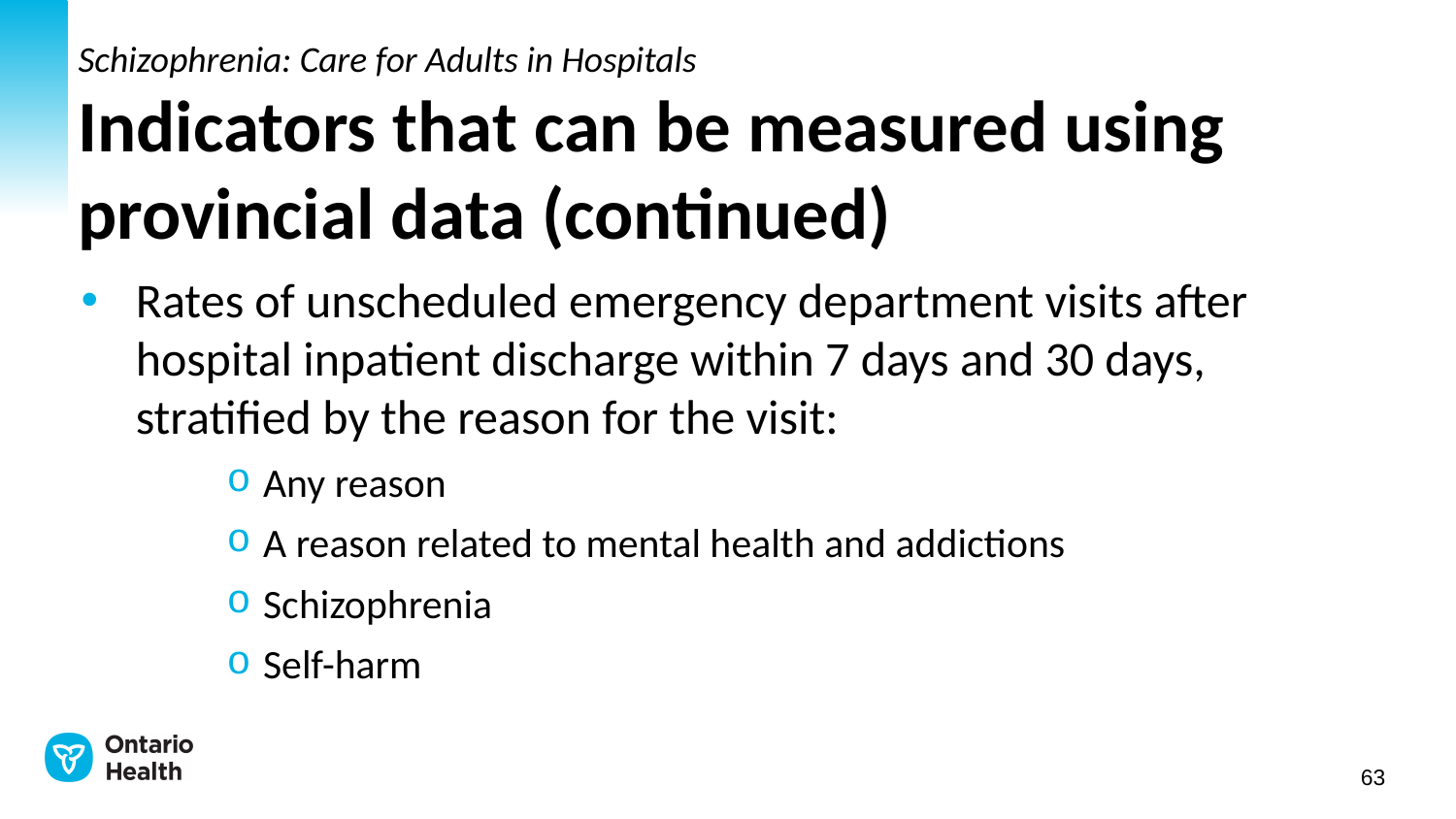

# Schizophrenia: Care for Adults in Hospitals Indicators that can be measured using provincial data (continued)
Rates of unscheduled emergency department visits after hospital inpatient discharge within 7 days and 30 days, stratified by the reason for the visit:
Any reason
A reason related to mental health and addictions
Schizophrenia
Self-harm